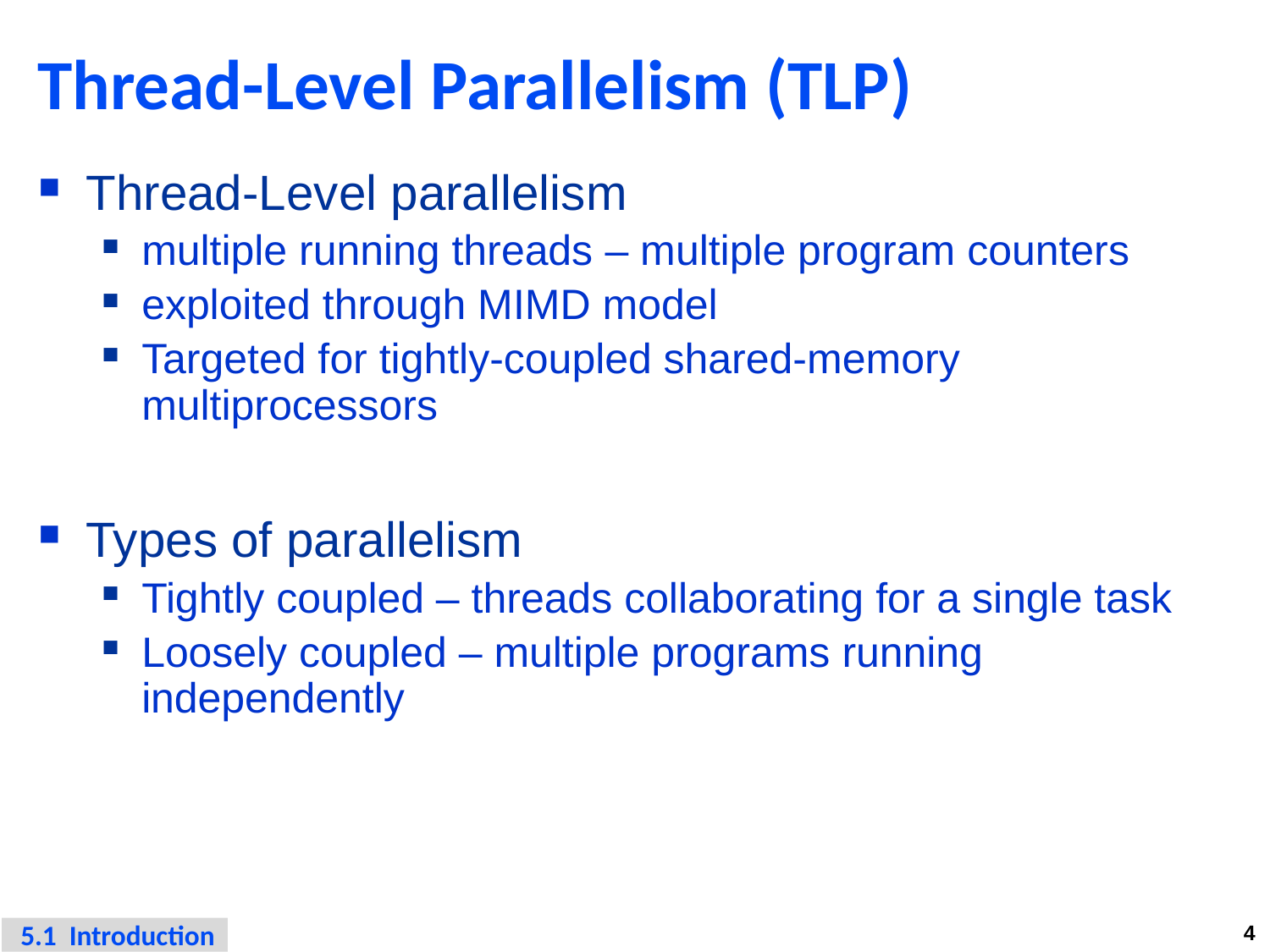

# Thread-Level Parallelism (TLP)
Thread-Level parallelism
multiple running threads – multiple program counters
exploited through MIMD model
Targeted for tightly-coupled shared-memory multiprocessors

Types of parallelism
Tightly coupled – threads collaborating for a single task
Loosely coupled – multiple programs running independently

 5.1  Introduction